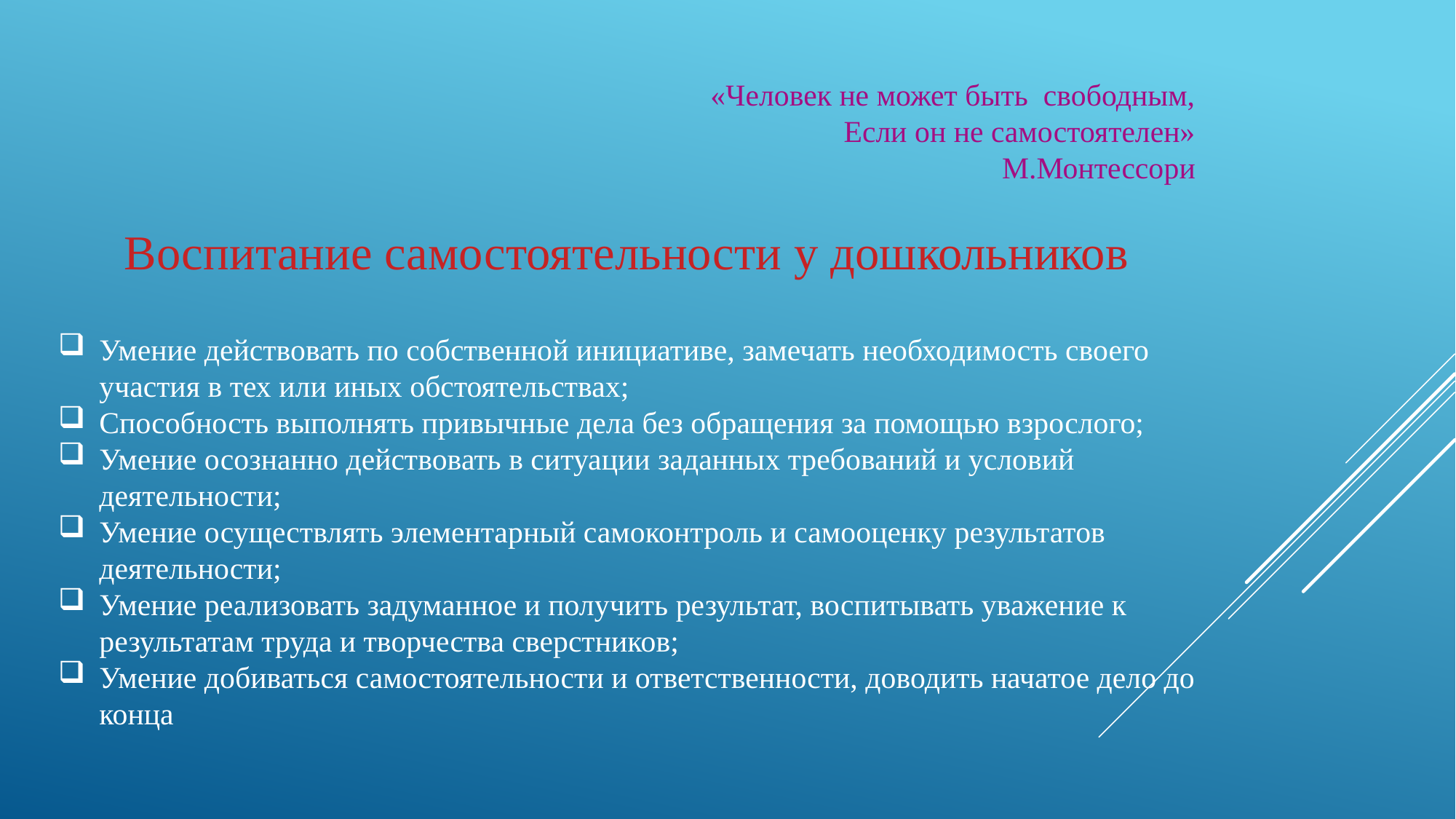

«Человек не может быть  свободным,
                                                                              Если он не самостоятелен»
                                                                                                                          М.Монтессори

Воспитание самостоятельности у дошкольников

Умение действовать по собственной инициативе, замечать необходимость своего участия в тех или иных обстоятельствах;
Способность выполнять привычные дела без обращения за помощью взрослого;
Умение осознанно действовать в ситуации заданных требований и условий деятельности;
Умение осуществлять элементарный самоконтроль и самооценку результатов деятельности;
Умение реализовать задуманное и получить результат, воспитывать уважение к результатам труда и творчества сверстников;
Умение добиваться самостоятельности и ответственности, доводить начатое дело до конца